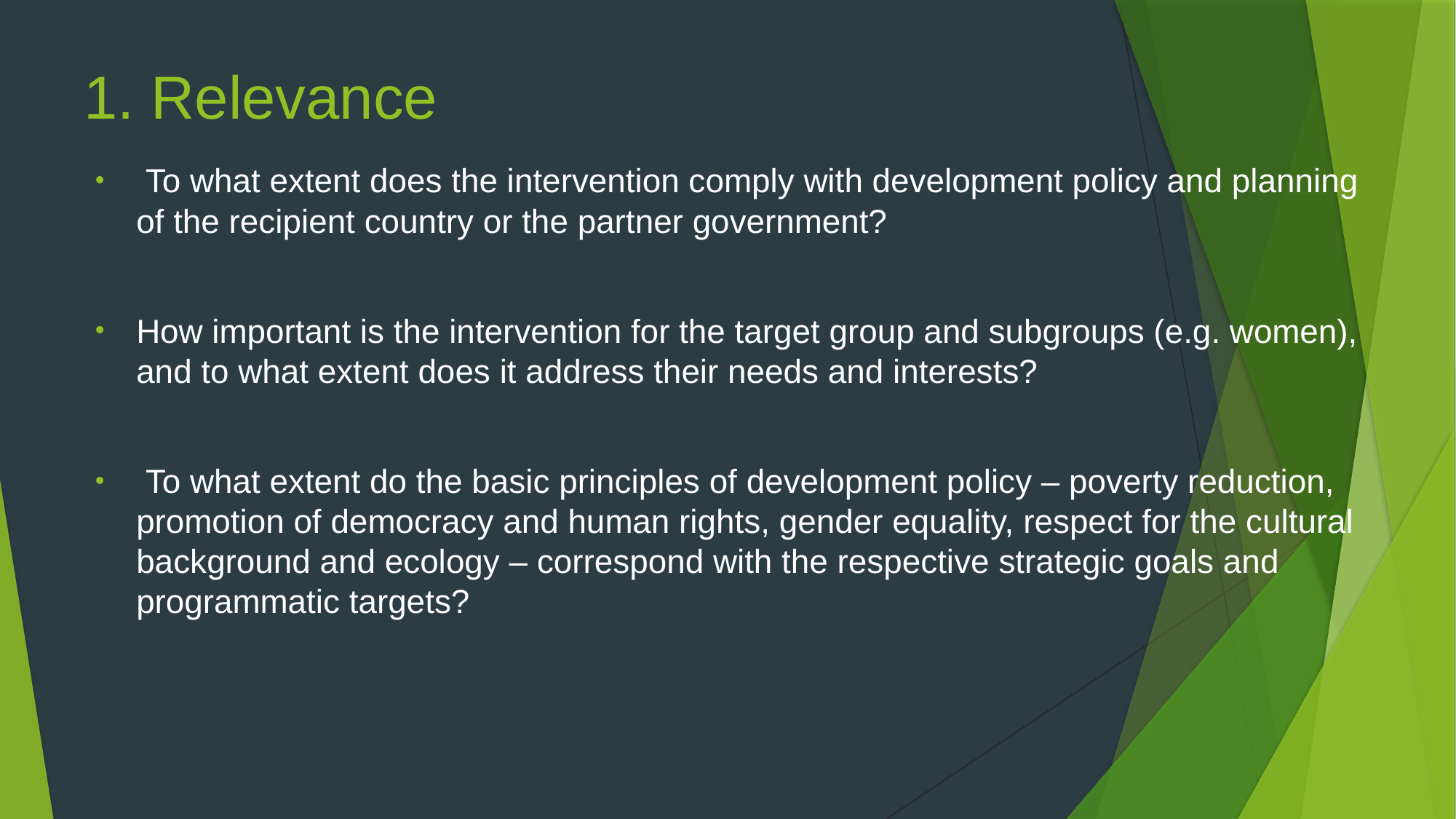

# 1. Relevance
 To what extent does the intervention comply with development policy and planning of the recipient country or the partner government?

How important is the intervention for the target group and subgroups (e.g. women), and to what extent does it address their needs and interests?

 To what extent do the basic principles of development policy – poverty reduction, promotion of democracy and human rights, gender equality, respect for the cultural background and ecology – correspond with the respective strategic goals and programmatic targets?